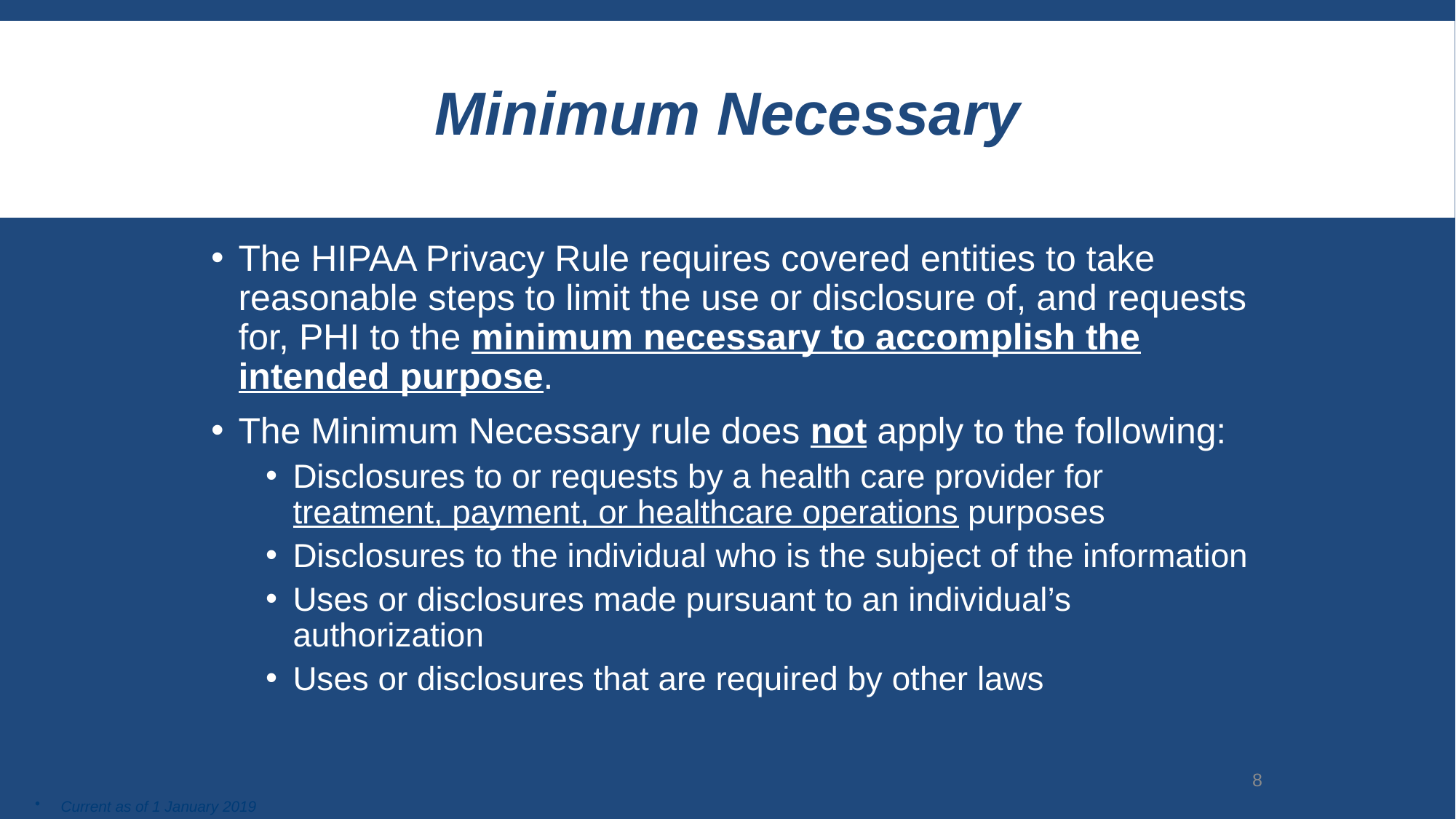

Minimum Necessary
The HIPAA Privacy Rule requires covered entities to take reasonable steps to limit the use or disclosure of, and requests for, PHI to the minimum necessary to accomplish the intended purpose.
The Minimum Necessary rule does not apply to the following:
Disclosures to or requests by a health care provider for treatment, payment, or healthcare operations purposes
Disclosures to the individual who is the subject of the information
Uses or disclosures made pursuant to an individual’s authorization
Uses or disclosures that are required by other laws
8